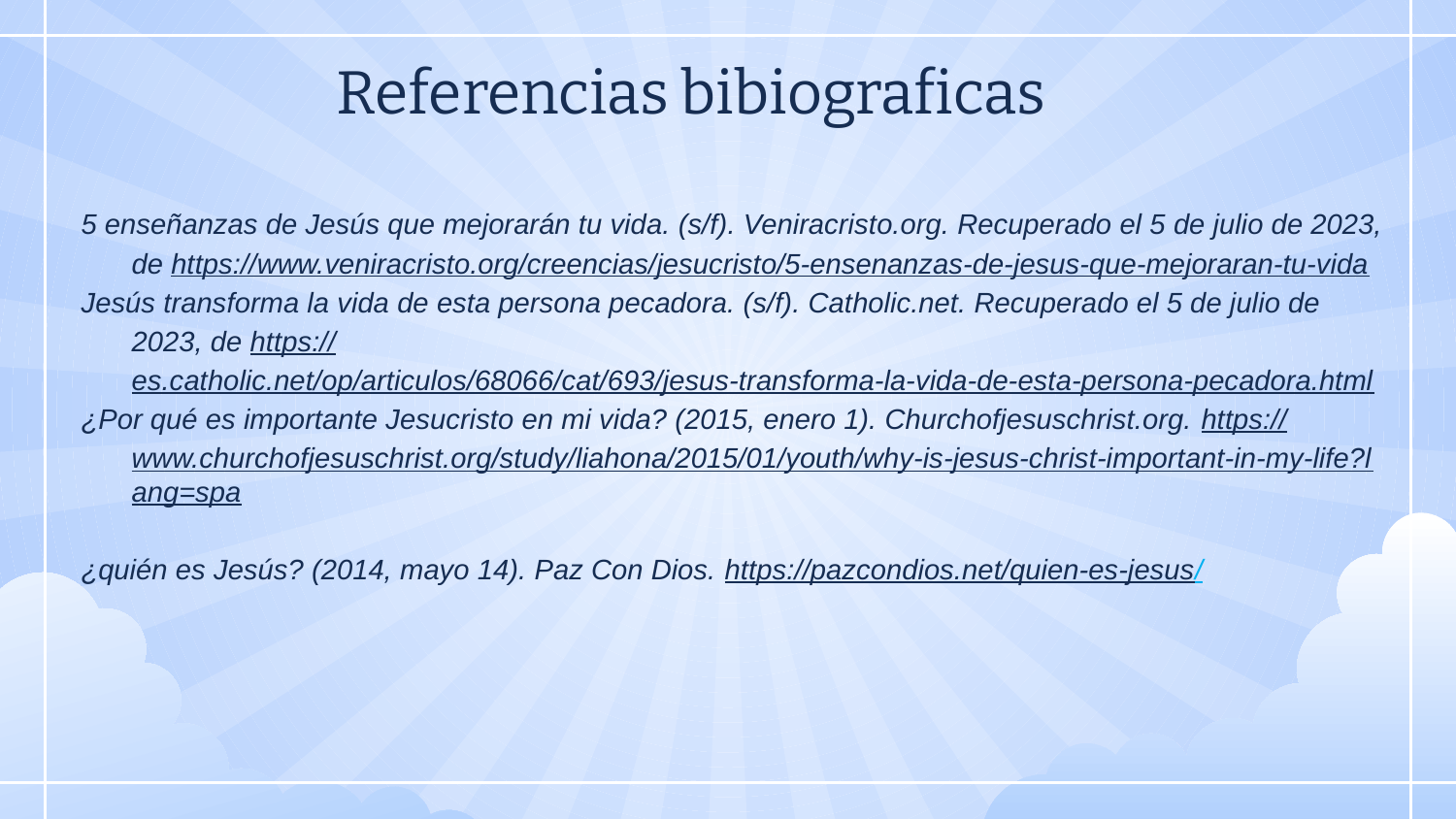

# Referencias bibiograficas
5 enseñanzas de Jesús que mejorarán tu vida. (s/f). Veniracristo.org. Recuperado el 5 de julio de 2023, de https://www.veniracristo.org/creencias/jesucristo/5-ensenanzas-de-jesus-que-mejoraran-tu-vida
Jesús transforma la vida de esta persona pecadora. (s/f). Catholic.net. Recuperado el 5 de julio de 2023, de https://es.catholic.net/op/articulos/68066/cat/693/jesus-transforma-la-vida-de-esta-persona-pecadora.html
¿Por qué es importante Jesucristo en mi vida? (2015, enero 1). Churchofjesuschrist.org. https://www.churchofjesuschrist.org/study/liahona/2015/01/youth/why-is-jesus-christ-important-in-my-life?lang=spa
¿quién es Jesús? (2014, mayo 14). Paz Con Dios. https://pazcondios.net/quien-es-jesus/